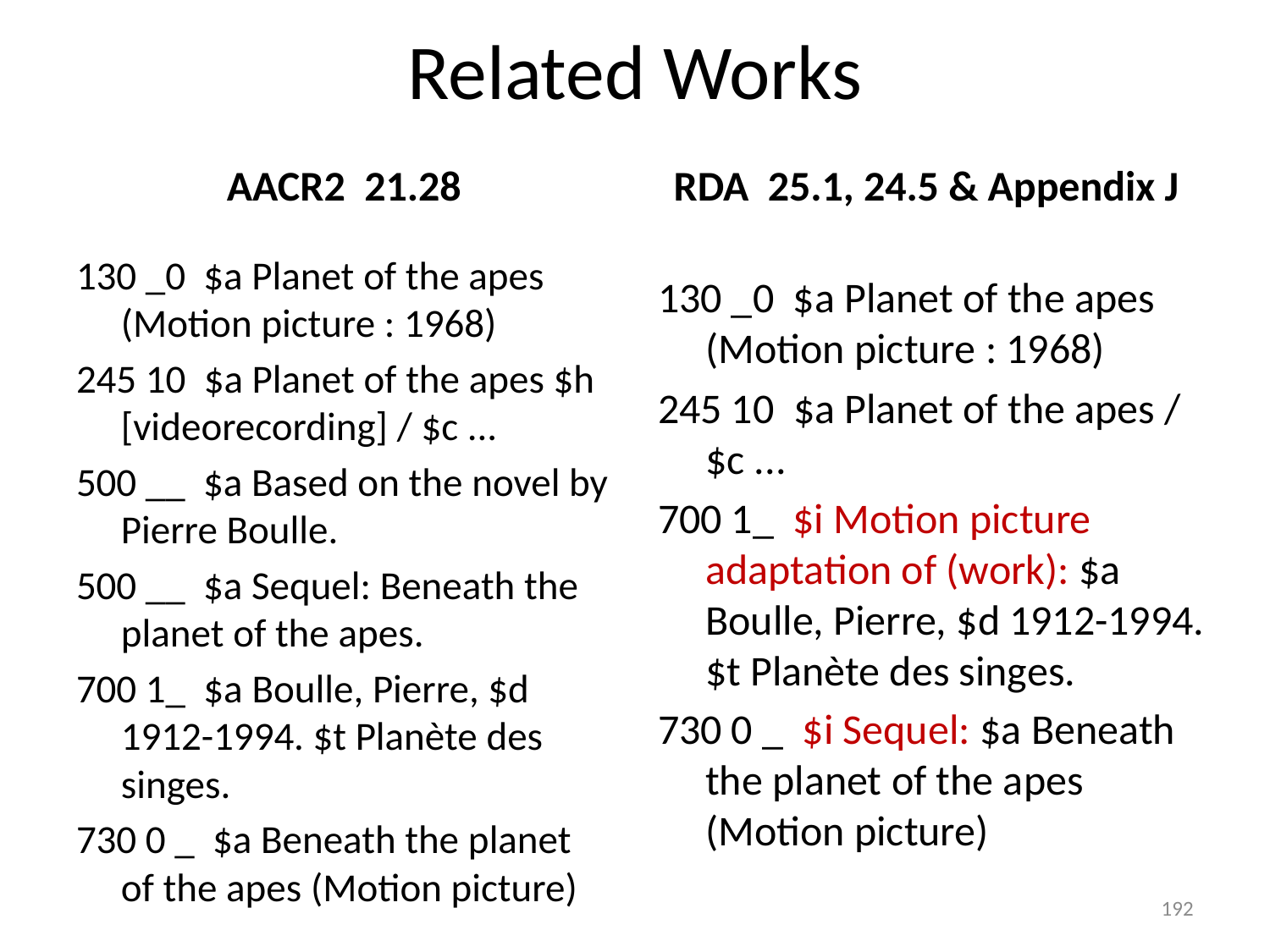

# Related Works
AACR2  21.28
RDA  25.1, 24.5 & Appendix J
130 _0  $a Planet of the apes (Motion picture : 1968)
245 10  $a Planet of the apes $h [videorecording] / $c ...
500 __  $a Based on the novel by Pierre Boulle.
500 __  $a Sequel: Beneath the planet of the apes.
700 1_  $a Boulle, Pierre, $d 1912-1994. $t Planète des singes.
730 0 _  $a Beneath the planet of the apes (Motion picture)
130 _0  $a Planet of the apes (Motion picture : 1968)
245 10  $a Planet of the apes / $c ...
700 1_  $i Motion picture adaptation of (work): $a Boulle, Pierre, $d 1912-1994. $t Planète des singes.
730 0 _  $i Sequel: $a Beneath the planet of the apes (Motion picture)

192